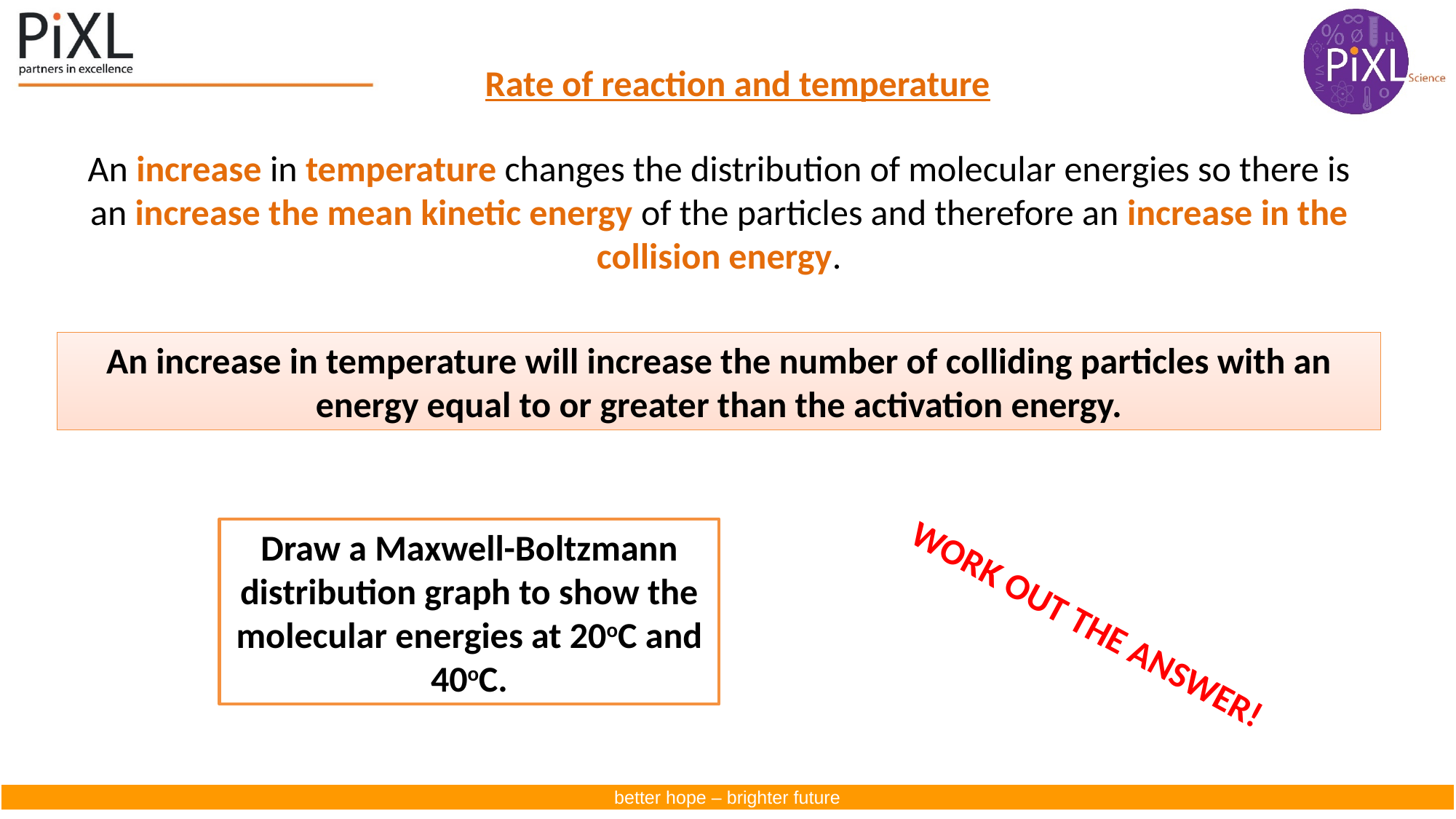

Rate of reaction and temperature

An increase in temperature changes the distribution of molecular energies so there is an increase the mean kinetic energy of the particles and therefore an increase in the collision energy.

An increase in temperature will increase the number of colliding particles with an energy equal to or greater than the activation energy.
Draw a Maxwell-Boltzmann distribution graph to show the molecular energies at 20oC and 40oC.
WORK OUT THE ANSWER!